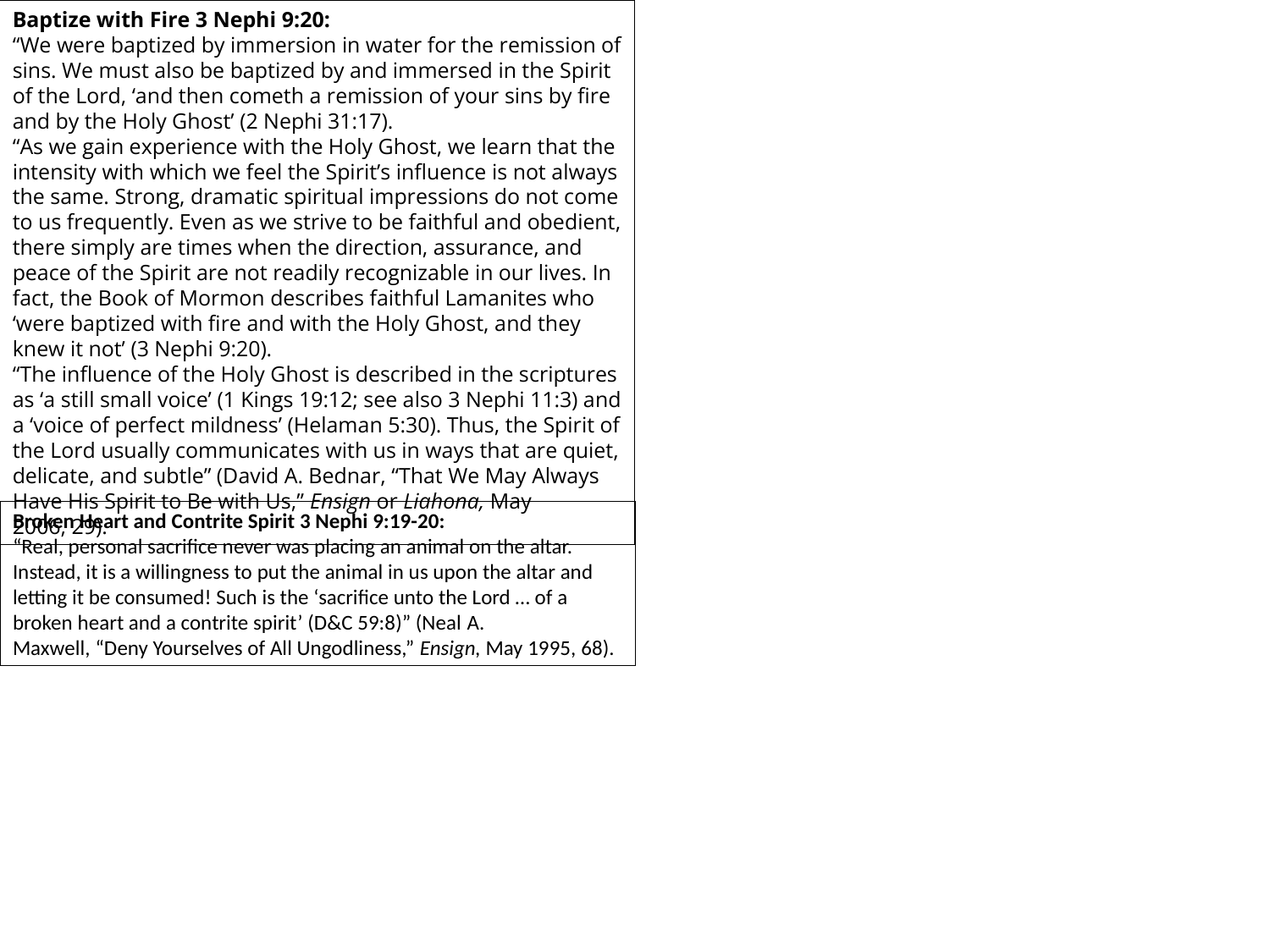

Baptize with Fire 3 Nephi 9:20:
“We were baptized by immersion in water for the remission of sins. We must also be baptized by and immersed in the Spirit of the Lord, ‘and then cometh a remission of your sins by fire and by the Holy Ghost’ (2 Nephi 31:17).
“As we gain experience with the Holy Ghost, we learn that the intensity with which we feel the Spirit’s influence is not always the same. Strong, dramatic spiritual impressions do not come to us frequently. Even as we strive to be faithful and obedient, there simply are times when the direction, assurance, and peace of the Spirit are not readily recognizable in our lives. In fact, the Book of Mormon describes faithful Lamanites who ‘were baptized with fire and with the Holy Ghost, and they knew it not’ (3 Nephi 9:20).
“The influence of the Holy Ghost is described in the scriptures as ‘a still small voice’ (1 Kings 19:12; see also 3 Nephi 11:3) and a ‘voice of perfect mildness’ (Helaman 5:30). Thus, the Spirit of the Lord usually communicates with us in ways that are quiet, delicate, and subtle” (David A. Bednar, “That We May Always Have His Spirit to Be with Us,” Ensign or Liahona, May 2006, 29).
Broken Heart and Contrite Spirit 3 Nephi 9:19-20:
“Real, personal sacrifice never was placing an animal on the altar. Instead, it is a willingness to put the animal in us upon the altar and letting it be consumed! Such is the ‘sacrifice unto the Lord … of a broken heart and a contrite spirit’ (D&C 59:8)” (Neal A. Maxwell, “Deny Yourselves of All Ungodliness,” Ensign, May 1995, 68).